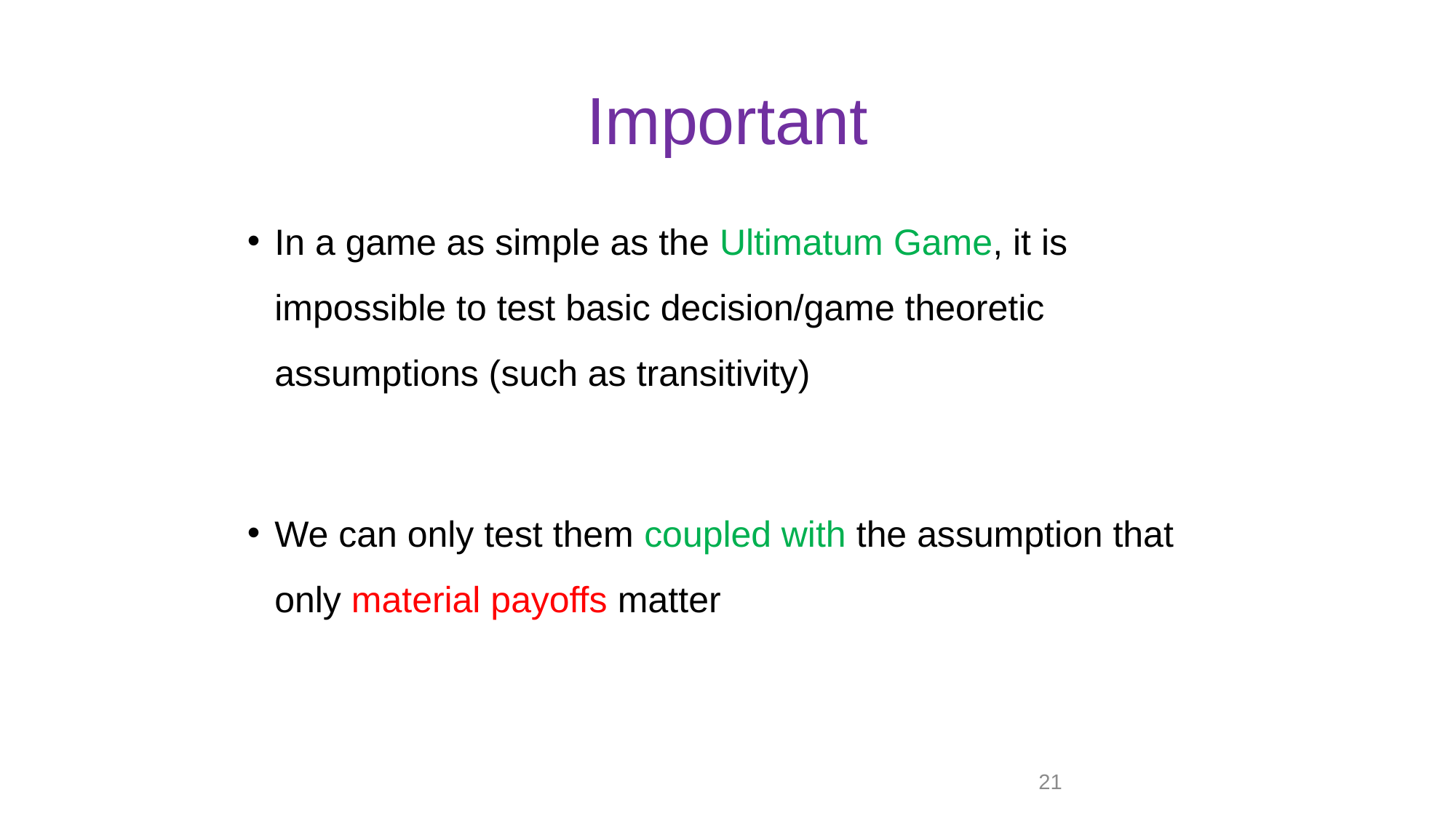

# Important
In a game as simple as the Ultimatum Game, it is impossible to test basic decision/game theoretic assumptions (such as transitivity)

We can only test them coupled with the assumption that only material payoffs matter

21